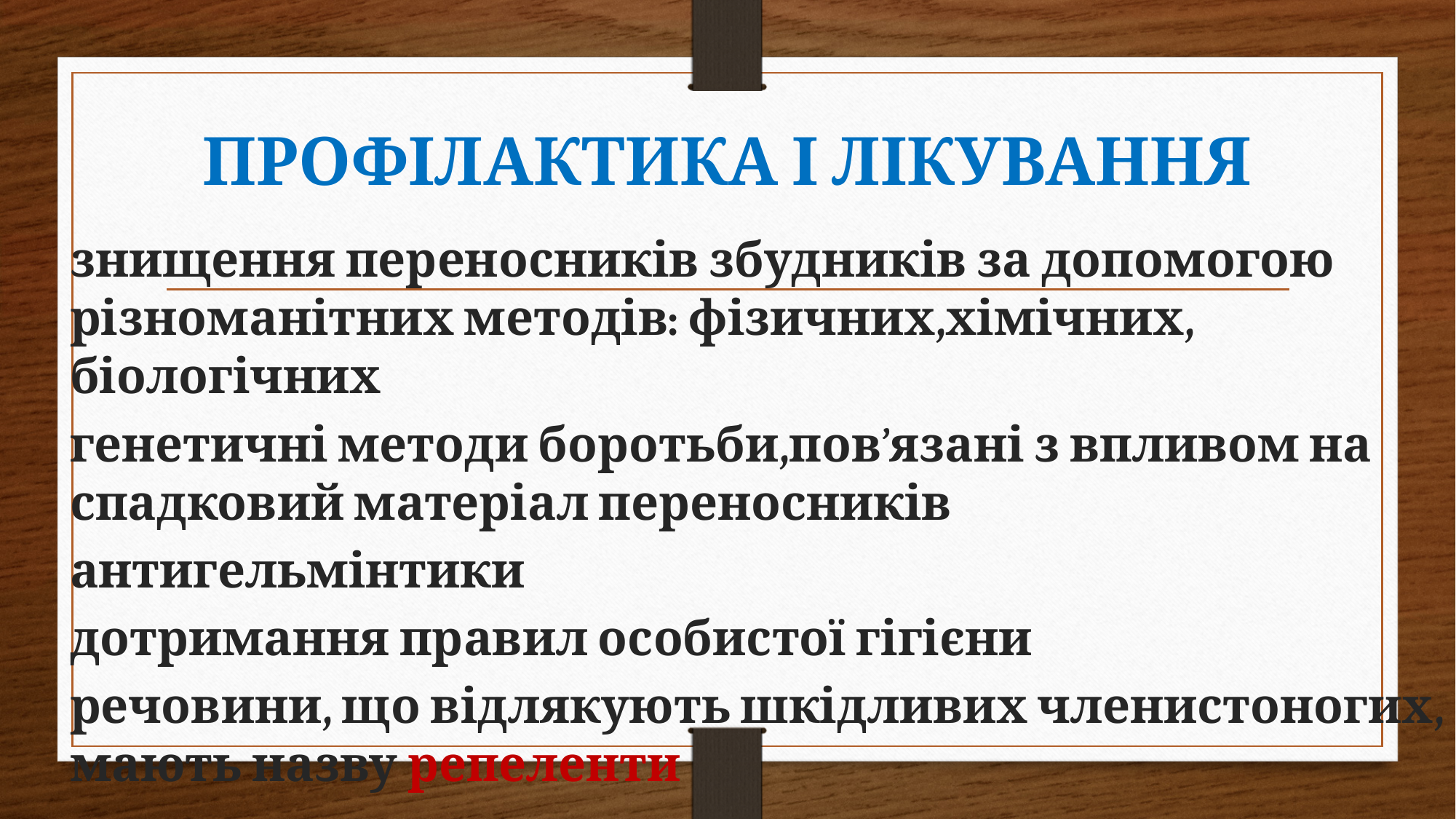

# ПРОФІЛАКТИКА І ЛІКУВАННЯ
знищення переносників збудників за допомогою різноманітних методів: фізичних,хімічних, біологічних
генетичні методи боротьби,пов’язані з впливом на спадковий матеріал переносників
антигельмінтики
дотримання правил особистої гігієни
речовини, що відлякують шкідливих членистоногих, мають назву репеленти